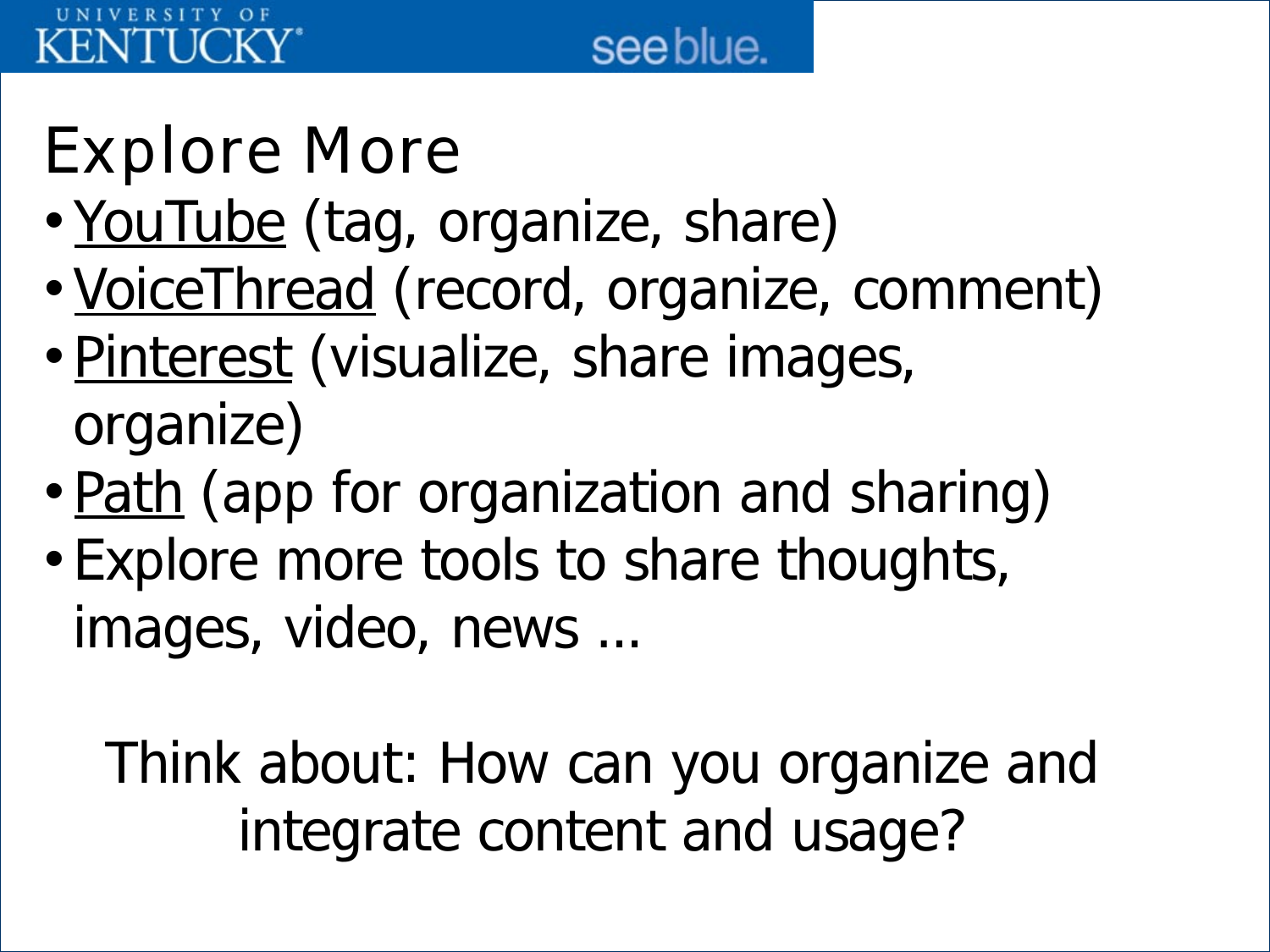

Explore More
YouTube (tag, organize, share)
VoiceThread (record, organize, comment)
Pinterest (visualize, share images, organize)
Path (app for organization and sharing)
Explore more tools to share thoughts, images, video, news …

Think about: How can you organize and integrate content and usage?